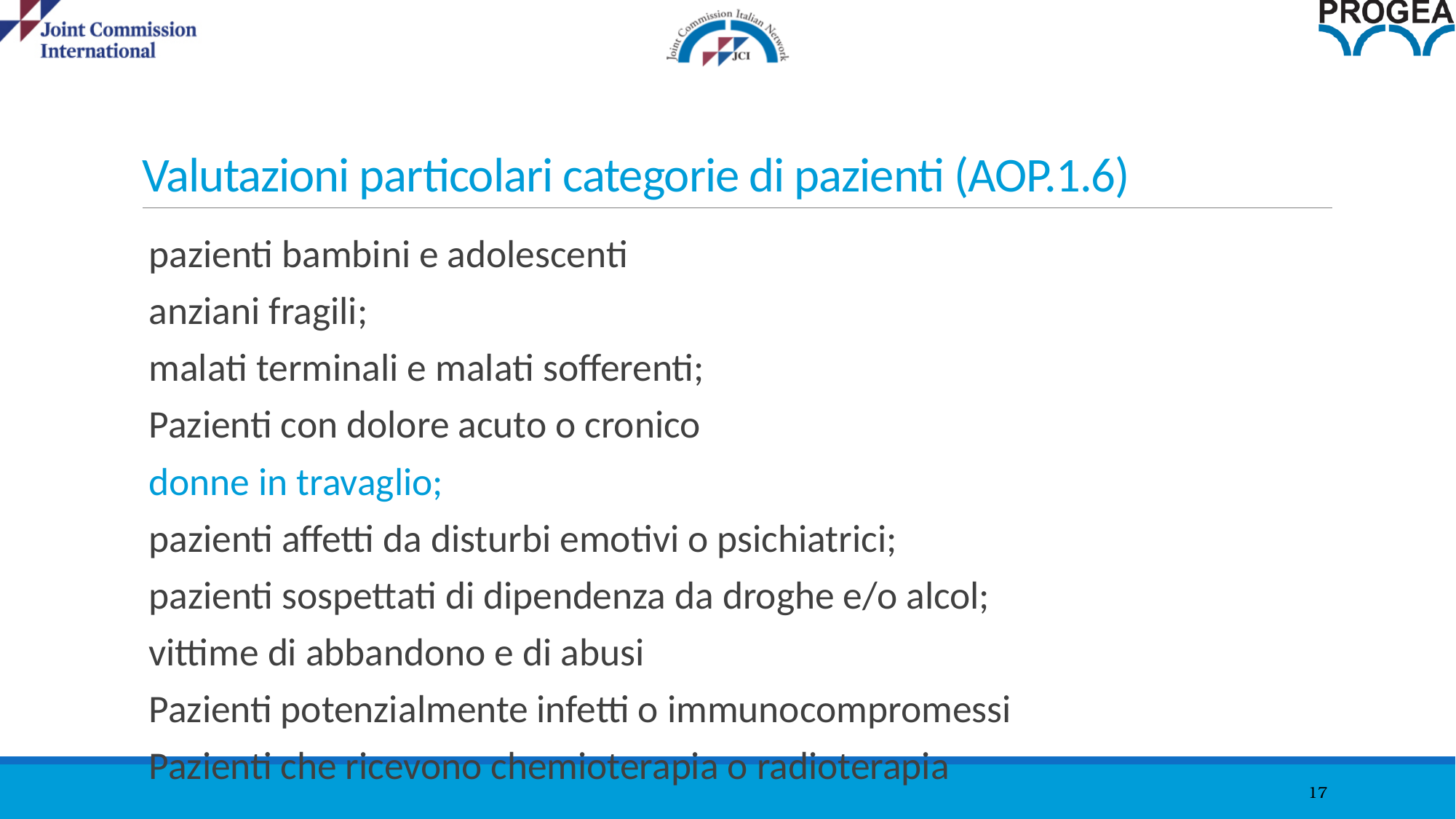

17
# Valutazioni particolari categorie di pazienti (AOP.1.6)
pazienti bambini e adolescenti
anziani fragili;
malati terminali e malati sofferenti;
Pazienti con dolore acuto o cronico
donne in travaglio;
pazienti affetti da disturbi emotivi o psichiatrici;
pazienti sospettati di dipendenza da droghe e/o alcol;
vittime di abbandono e di abusi
Pazienti potenzialmente infetti o immunocompromessi
Pazienti che ricevono chemioterapia o radioterapia